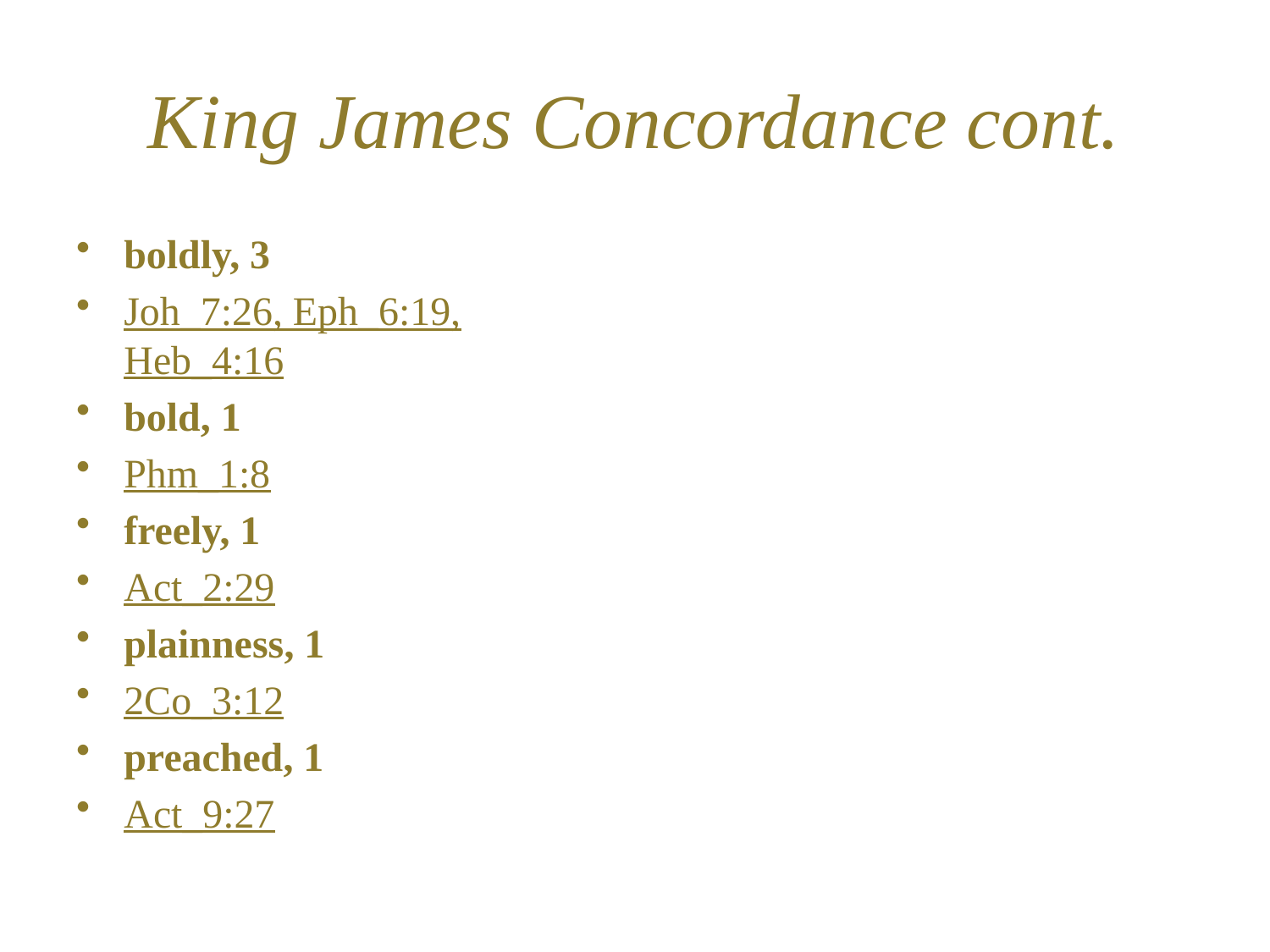

# King James Concordance cont.
boldly, 3
Joh_7:26, Eph_6:19, Heb_4:16
bold, 1
Phm_1:8
freely, 1
Act_2:29
plainness, 1
2Co_3:12
preached, 1
Act_9:27